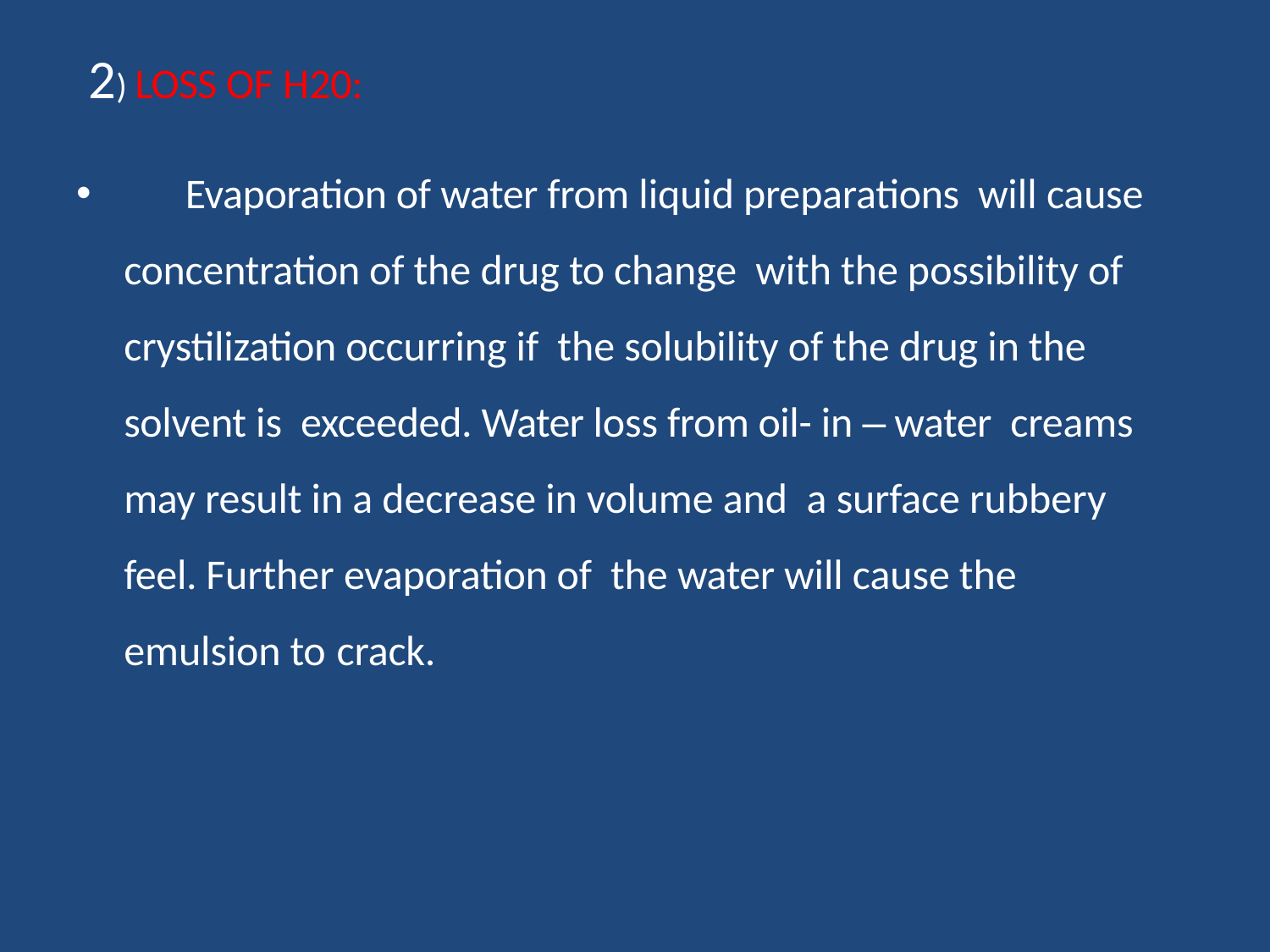

# 2) LOSS OF H20:
	Evaporation of water from liquid preparations  will cause concentration of the drug to change  with the possibility of crystilization occurring if  the solubility of the drug in the solvent is  exceeded. Water loss from oil- in – water  creams may result in a decrease in volume and  a surface rubbery feel. Further evaporation of  the water will cause the emulsion to crack.